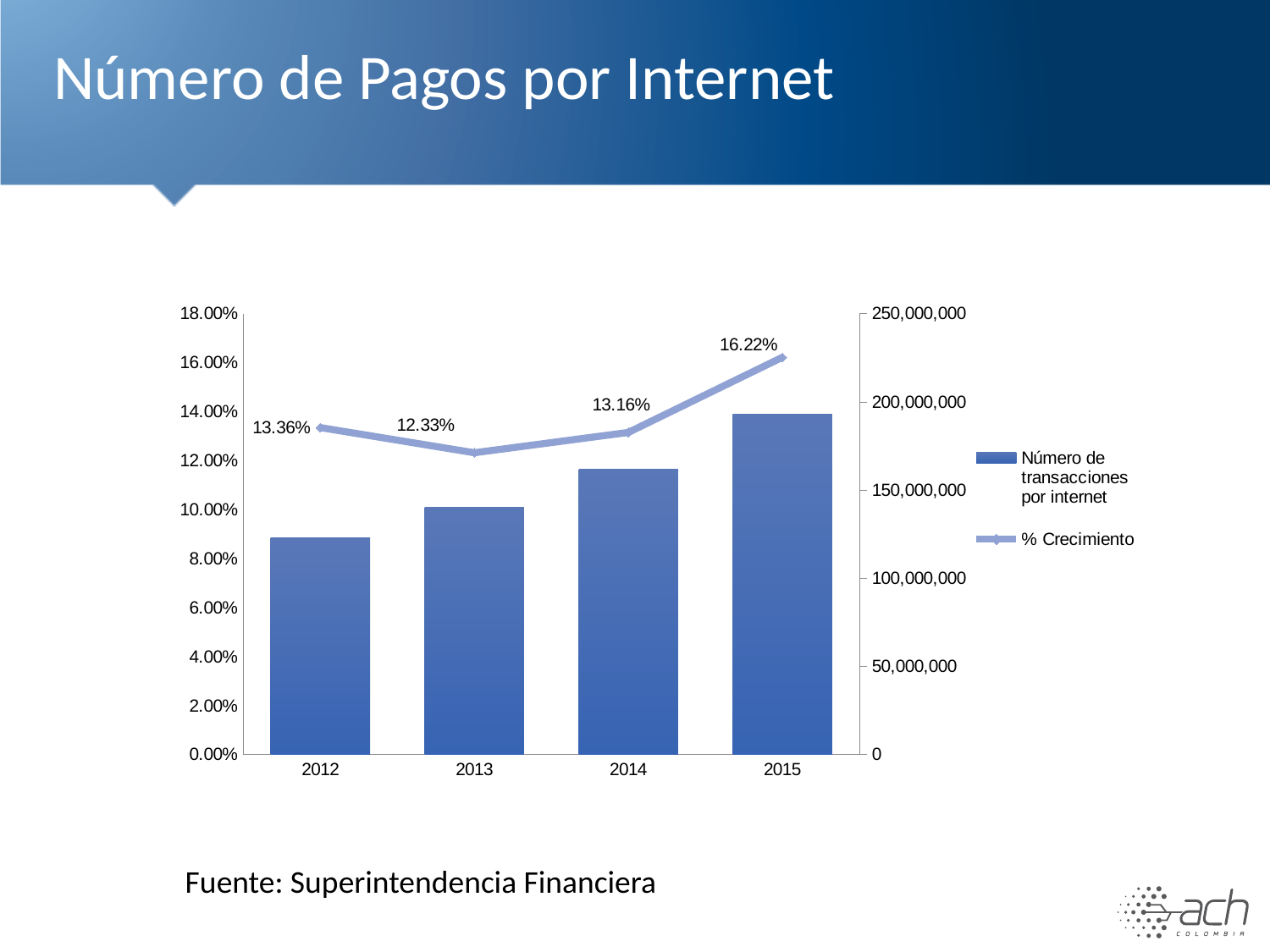

# Número de Pagos por Internet

### Chart

| Category | Número de transacciones por internet | % Crecimiento |
|---|---|---|
| 2012 | 123093538.0 | 0.13356415996427043 |
| 2013 | 140400884.0 | 0.12327091900646438 |
| 2014 | 161673908.0 | 0.1315798217730965 |
| 2015 | 192984828.0 | 0.16224550045975636 |
Fuente: Superintendencia Financiera